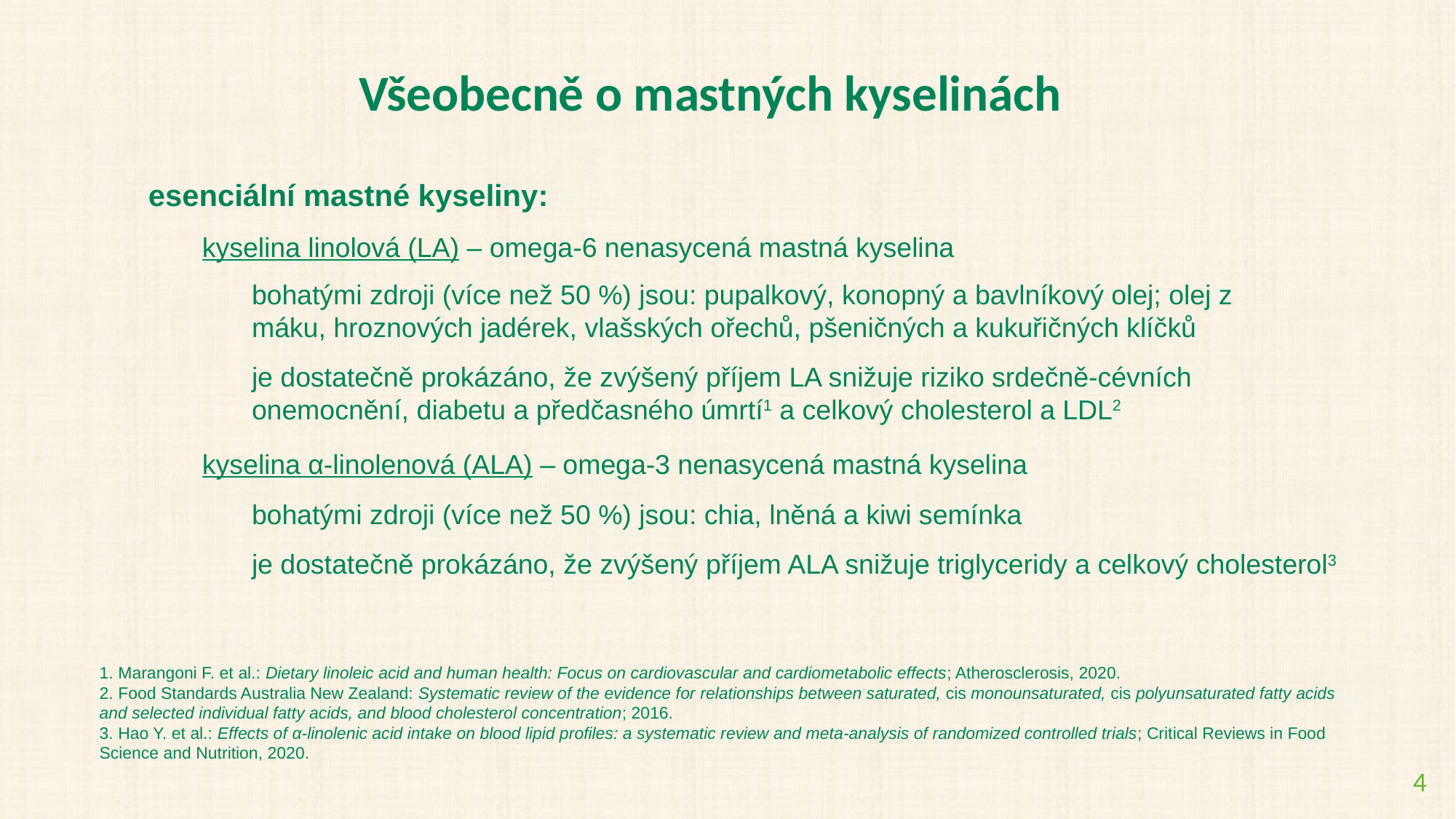

Všeobecně o mastných kyselinách
esenciální mastné kyseliny:
kyselina linolová (LA) – omega-6 nenasycená mastná kyselina
bohatými zdroji (více než 50 %) jsou: pupalkový, konopný a bavlníkový olej; olej z máku, hroznových jadérek, vlašských ořechů, pšeničných a kukuřičných klíčků
je dostatečně prokázáno, že zvýšený příjem LA snižuje riziko srdečně-cévních onemocnění, diabetu a předčasného úmrtí1 a celkový cholesterol a LDL2
kyselina α-linolenová (ALA) – omega-3 nenasycená mastná kyselina
bohatými zdroji (více než 50 %) jsou: chia, lněná a kiwi semínka
je dostatečně prokázáno, že zvýšený příjem ALA snižuje triglyceridy a celkový cholesterol3
1. Marangoni F. et al.: Dietary linoleic acid and human health: Focus on cardiovascular and cardiometabolic effects; Atherosclerosis, 2020.
2. Food Standards Australia New Zealand: Systematic review of the evidence for relationships between saturated, cis monounsaturated, cis polyunsaturated fatty acids and selected individual fatty acids, and blood cholesterol concentration; 2016.
3. Hao Y. et al.: Effects of α-linolenic acid intake on blood lipid profiles: a systematic review and meta-analysis of randomized controlled trials; Critical Reviews in Food Science and Nutrition, 2020.
4